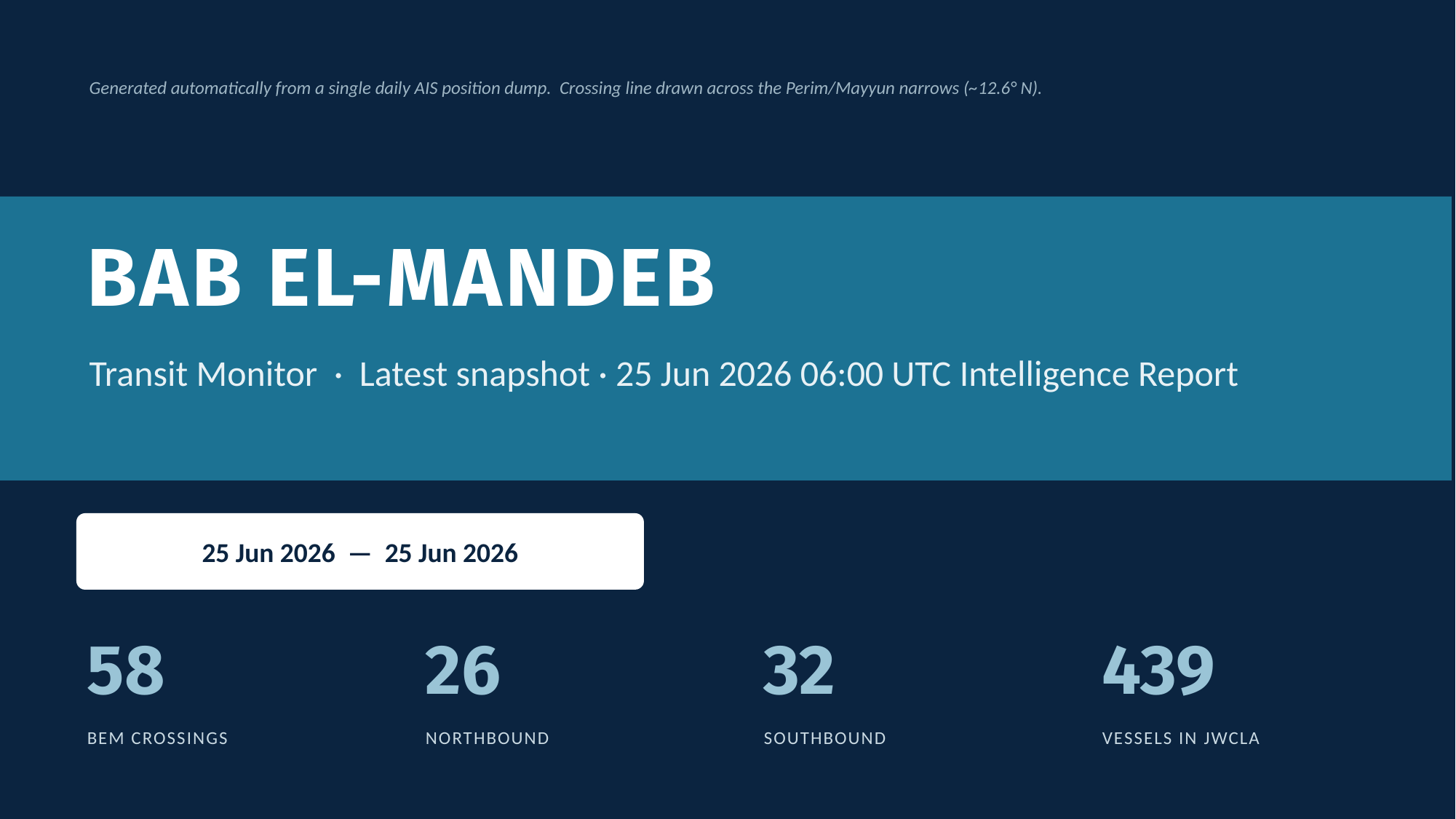

Generated automatically from a single daily AIS position dump.  Crossing line drawn across the Perim/Mayyun narrows (~12.6° N).

BAB EL-MANDEB
Transit Monitor  ·  Latest snapshot · 25 Jun 2026 06:00 UTC Intelligence Report

25 Jun 2026  —  25 Jun 2026
58
26
32
439
BEM CROSSINGS
NORTHBOUND
SOUTHBOUND
VESSELS IN JWCLA